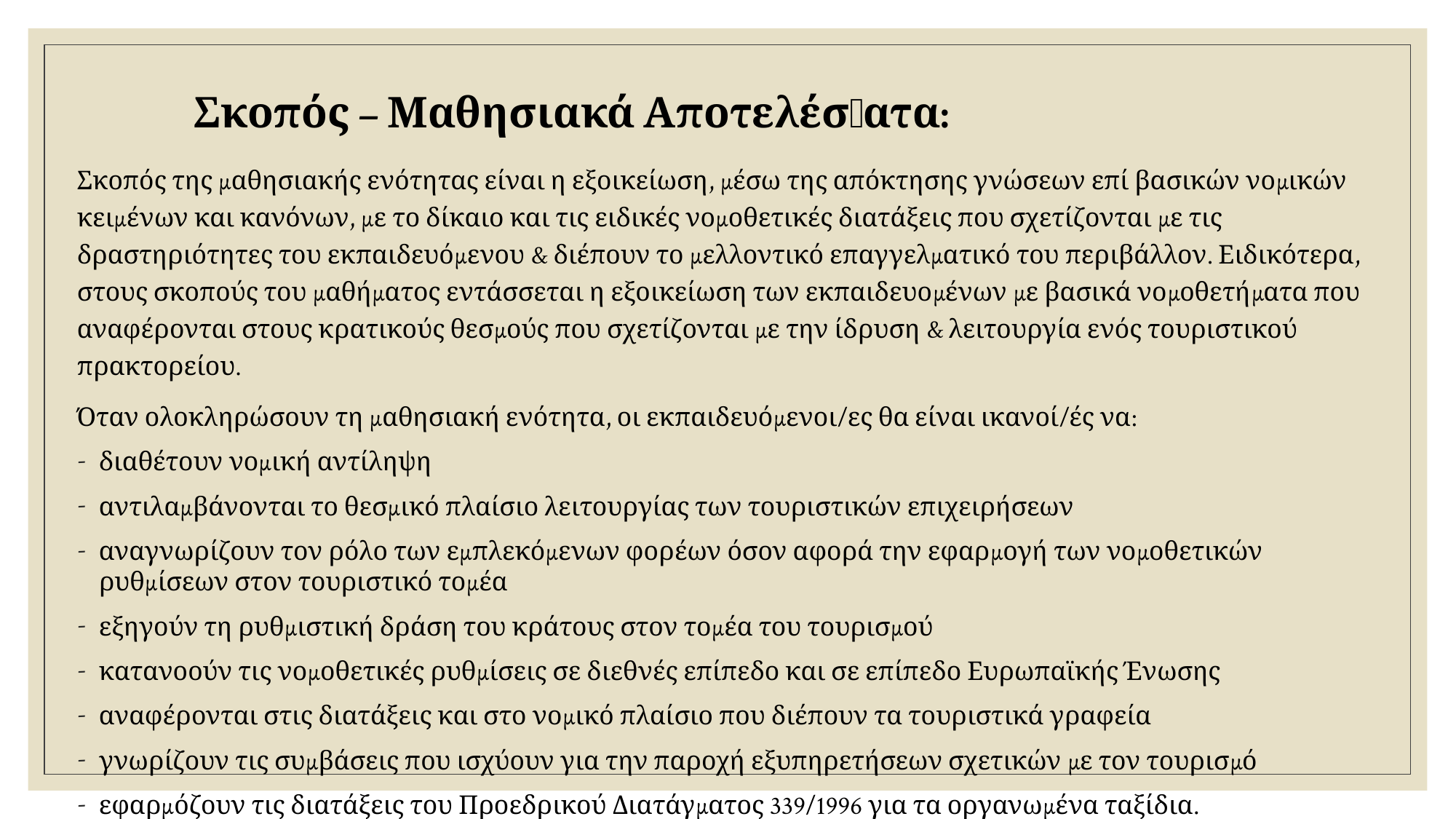

# Σκοπός – Μαθησιακά Αποτελέσματα:
Σκοπός της μαθησιακής ενότητας είναι η εξοικείωση, μέσω της απόκτησης γνώσεων επί βασικών νομικών κειμένων και κανόνων, με το δίκαιο και τις ειδικές νομοθετικές διατάξεις που σχετίζονται με τις δραστηριότητες του εκπαιδευόμενου & διέπουν το μελλοντικό επαγγελματικό του περιβάλλον. Ειδικότερα, στους σκοπούς του μαθήματος εντάσσεται η εξοικείωση των εκπαιδευομένων με βασικά νομοθετήματα που αναφέρονται στους κρατικούς θεσμούς που σχετίζονται με την ίδρυση & λειτουργία ενός τουριστικού πρακτορείου.
Όταν ολοκληρώσουν τη μαθησιακή ενότητα, οι εκπαιδευόμενοι/ες θα είναι ικανοί/ές να:
διαθέτουν νομική αντίληψη
αντιλαμβάνονται το θεσμικό πλαίσιο λειτουργίας των τουριστικών επιχειρήσεων
αναγνωρίζουν τον ρόλο των εμπλεκόμενων φορέων όσον αφορά την εφαρμογή των νομοθετικών ρυθμίσεων στον τουριστικό τομέα
εξηγούν τη ρυθμιστική δράση του κράτους στον τομέα του τουρισμού
κατανοούν τις νομοθετικές ρυθμίσεις σε διεθνές επίπεδο και σε επίπεδο Ευρωπαϊκής Ένωσης
αναφέρονται στις διατάξεις και στο νομικό πλαίσιο που διέπουν τα τουριστικά γραφεία
γνωρίζουν τις συμβάσεις που ισχύουν για την παροχή εξυπηρετήσεων σχετικών με τον τουρισμό
εφαρμόζουν τις διατάξεις του Προεδρικού Διατάγματος 339/1996 για τα οργανωμένα ταξίδια.